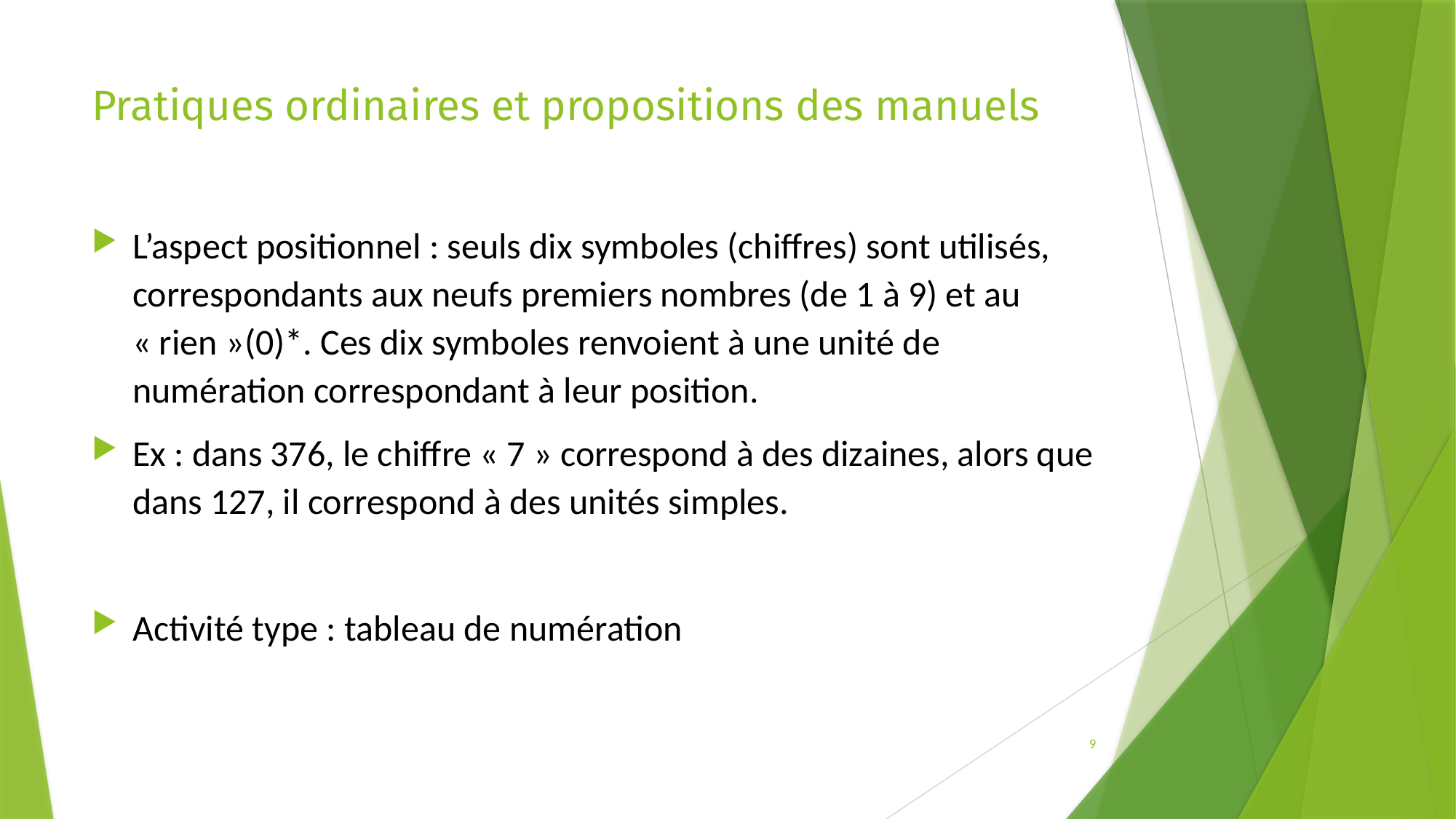

# Pratiques ordinaires et propositions des manuels
L’aspect positionnel : seuls dix symboles (chiffres) sont utilisés, correspondants aux neufs premiers nombres (de 1 à 9) et au « rien »(0)*. Ces dix symboles renvoient à une unité de numération correspondant à leur position.
Ex : dans 376, le chiffre « 7 » correspond à des dizaines, alors que dans 127, il correspond à des unités simples.

Activité type : tableau de numération

9